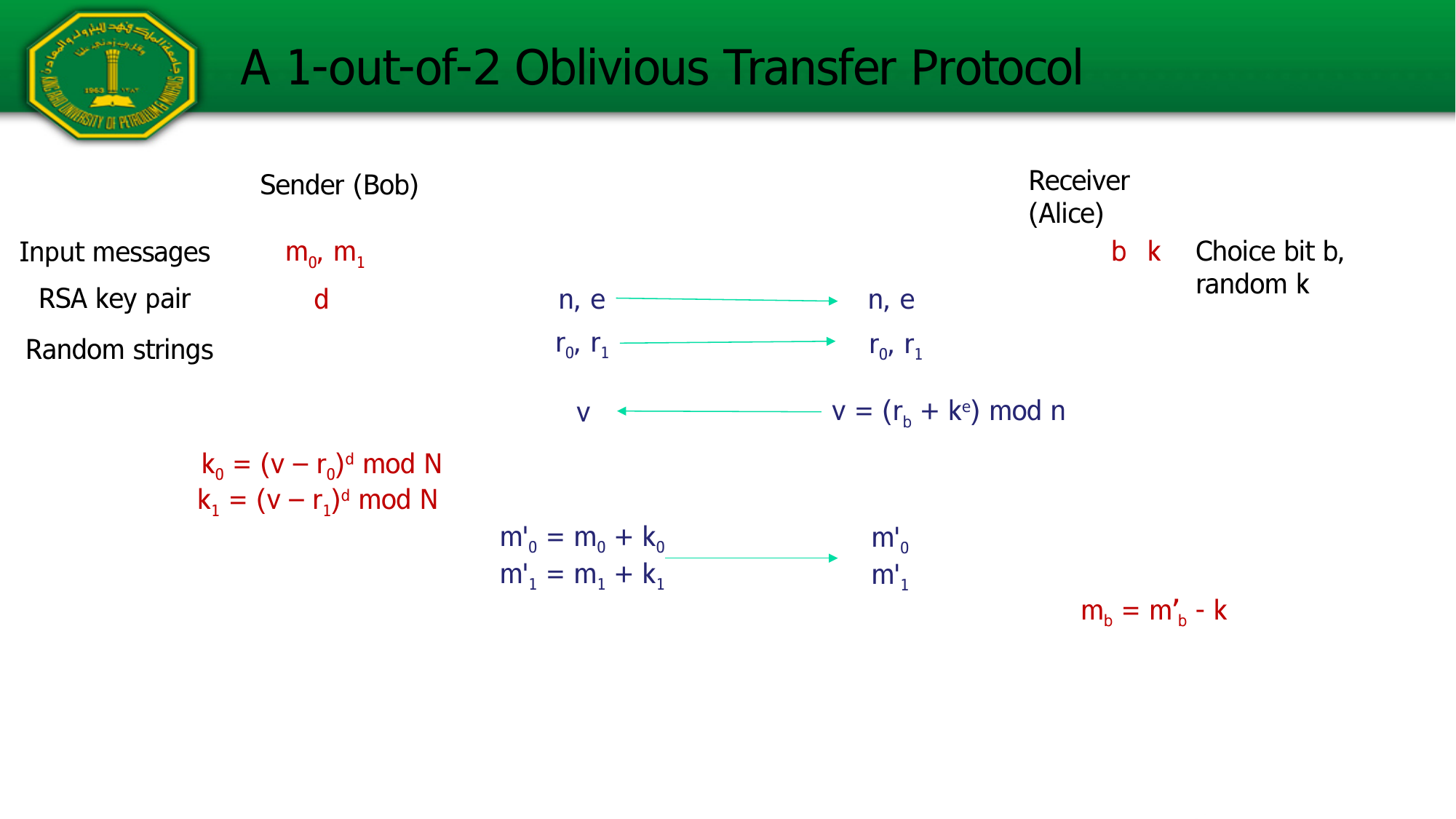

# A 1-out-of-2 Oblivious Transfer Protocol
Receiver (Alice)
Sender (Bob)
m0, m1
b
k
Choice bit b,
random k
Input messages
RSA key pair
d
n, e
n, e
r0, r1
r0, r1
Random strings
v = (rb + ke) mod n
v
k0 = (v – r0)d mod N
k1 = (v – r1)d mod N
m'0 = m0 + k0
m'0
m'1 = m1 + k1
m'1
mb = m’b - k